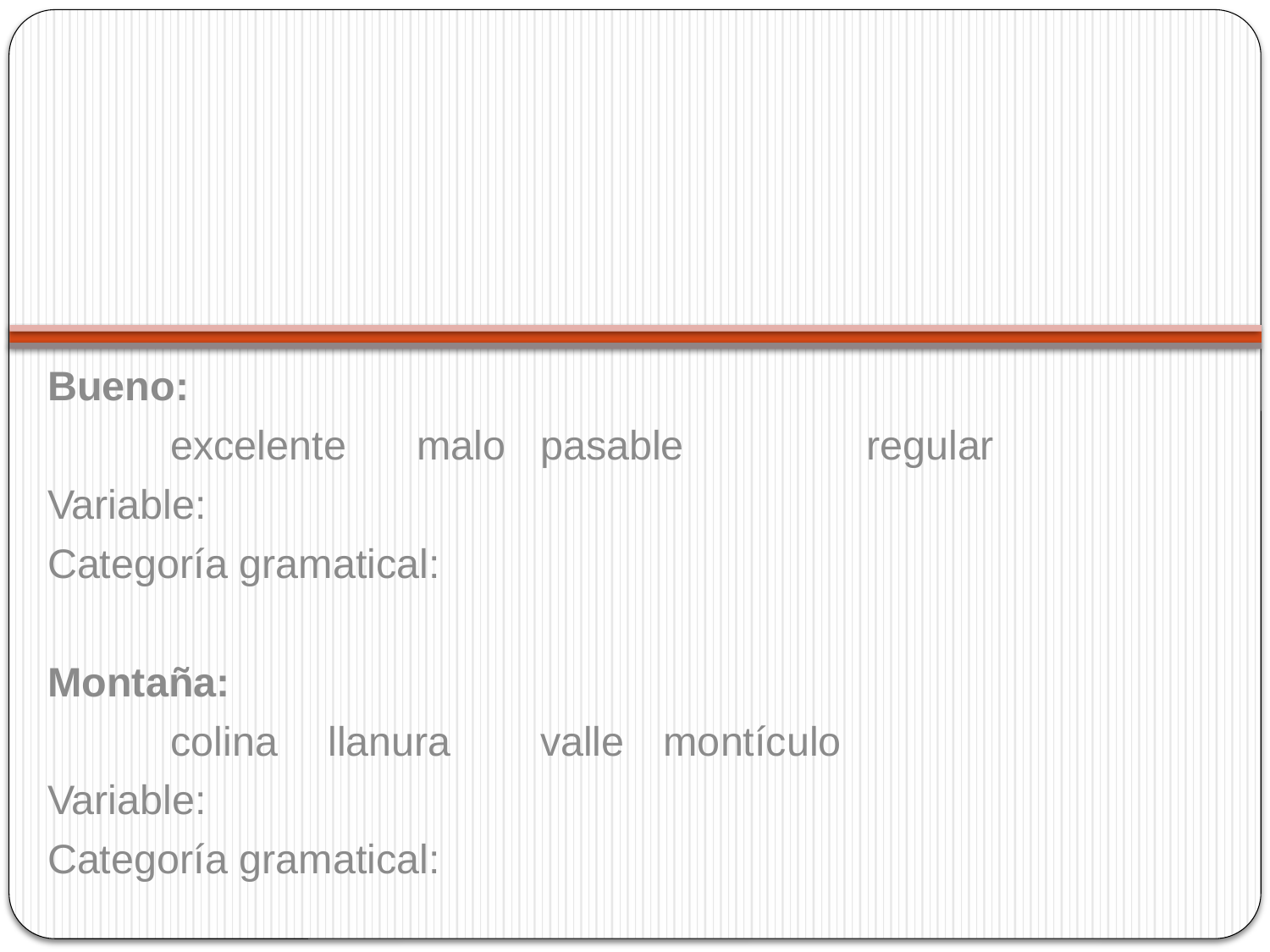

#
Bueno:
	excelente 	malo		pasable	       regular
Variable:
Categoría gramatical:

Montaña:
	colina	   llanura	valle	montículo
Variable:
Categoría gramatical: